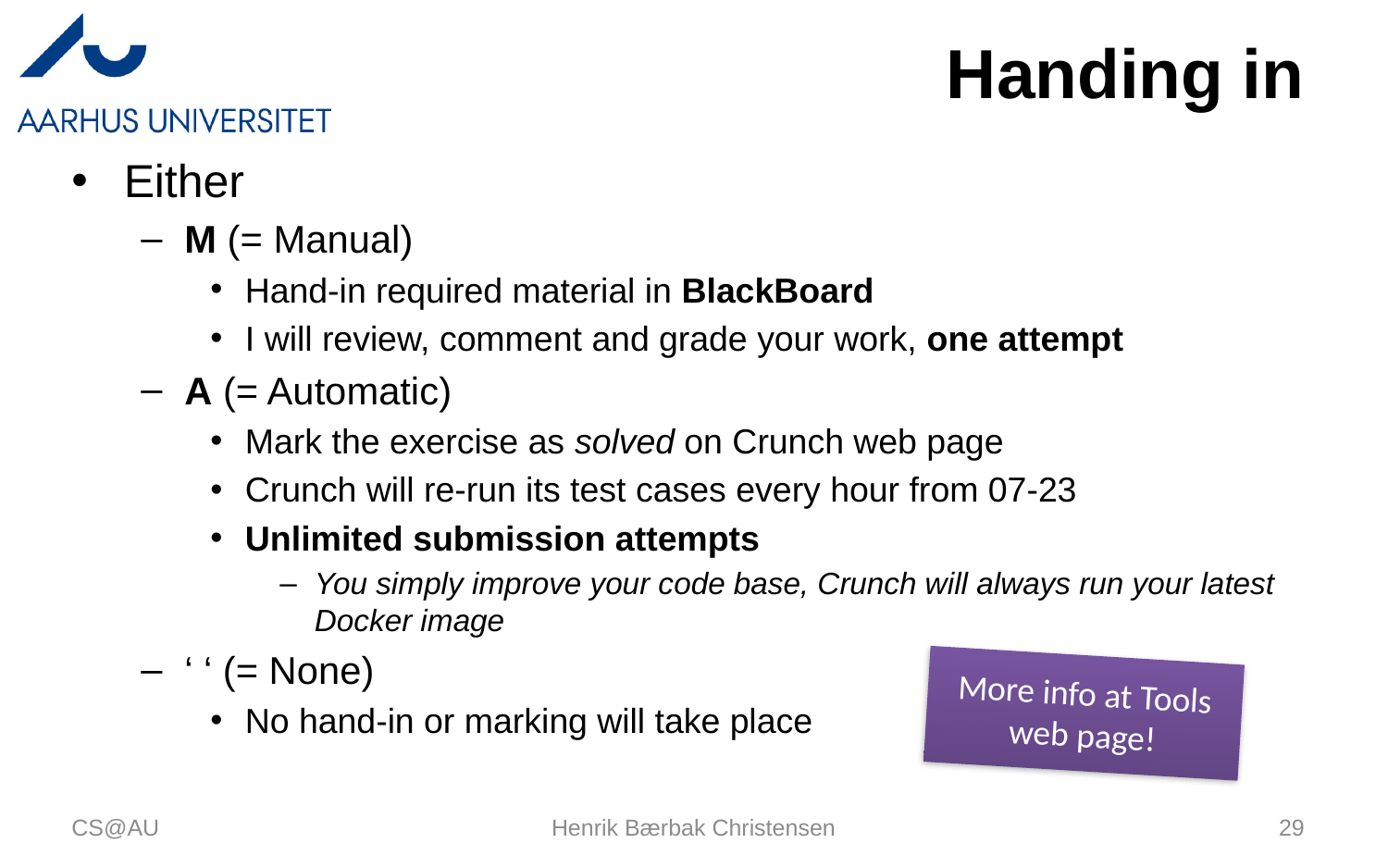

# Handing in
Either
M (= Manual)
Hand-in required material in BlackBoard
I will review, comment and grade your work, one attempt
A (= Automatic)
Mark the exercise as solved on Crunch web page
Crunch will re-run its test cases every hour from 07-23
Unlimited submission attempts
You simply improve your code base, Crunch will always run your latest Docker image
‘ ‘ (= None)
No hand-in or marking will take place

More info at Tools web page!
CS@AU
Henrik Bærbak Christensen
29